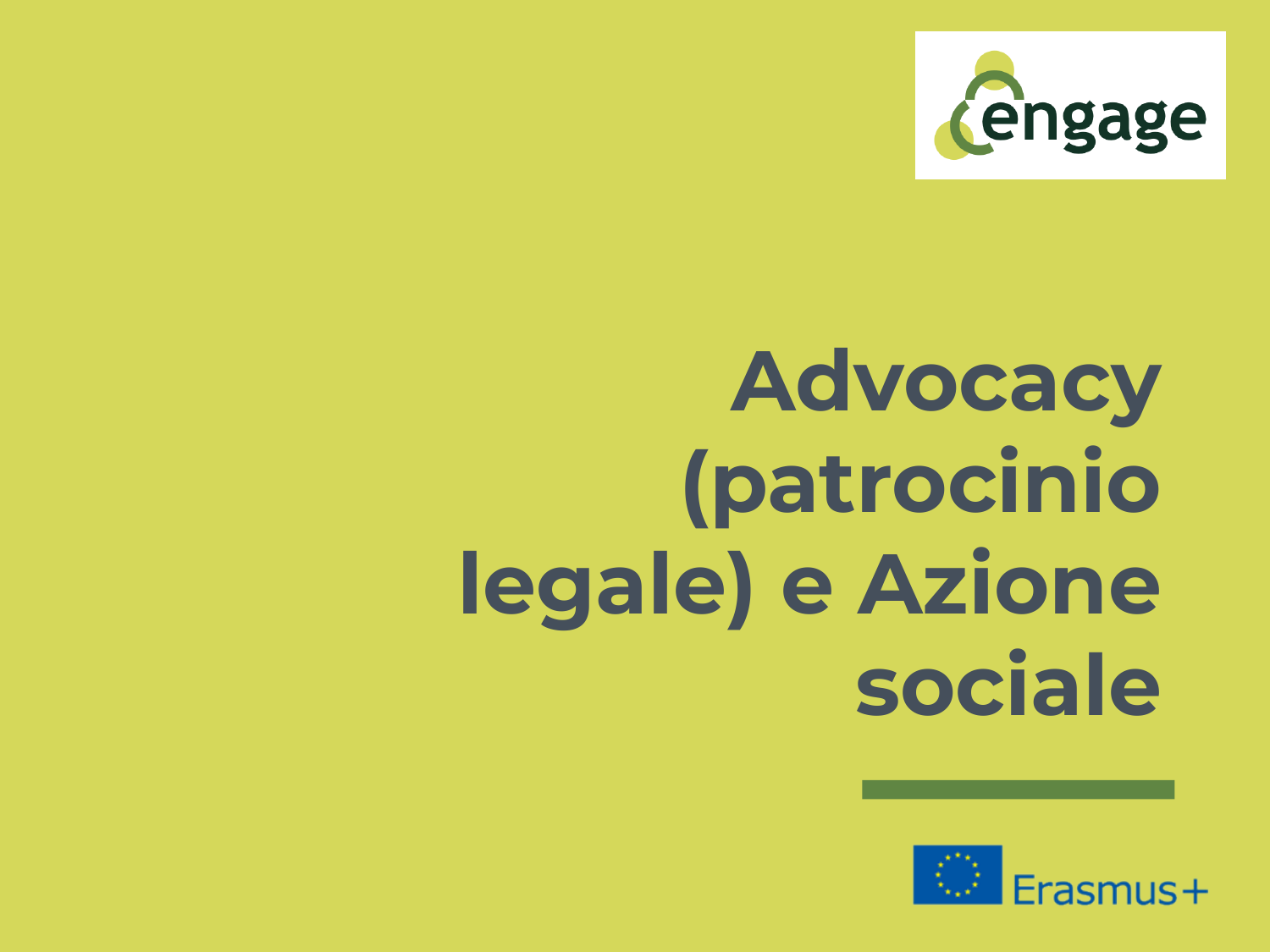

# Advocacy (patrocinio legale) e Azione sociale